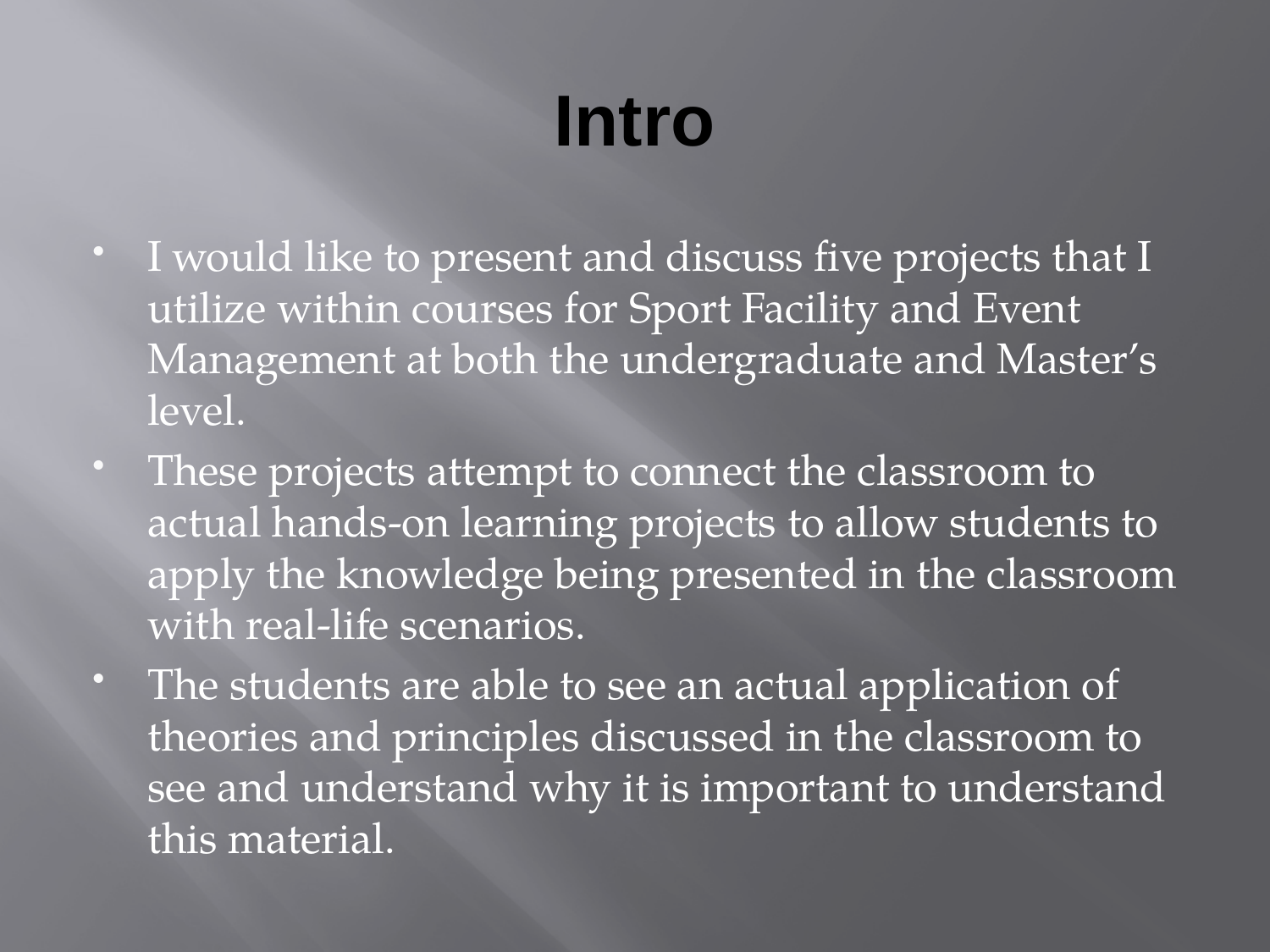

# Intro
I would like to present and discuss five projects that I utilize within courses for Sport Facility and Event Management at both the undergraduate and Master’s level.
These projects attempt to connect the classroom to actual hands-on learning projects to allow students to apply the knowledge being presented in the classroom with real-life scenarios.
The students are able to see an actual application of theories and principles discussed in the classroom to see and understand why it is important to understand this material.